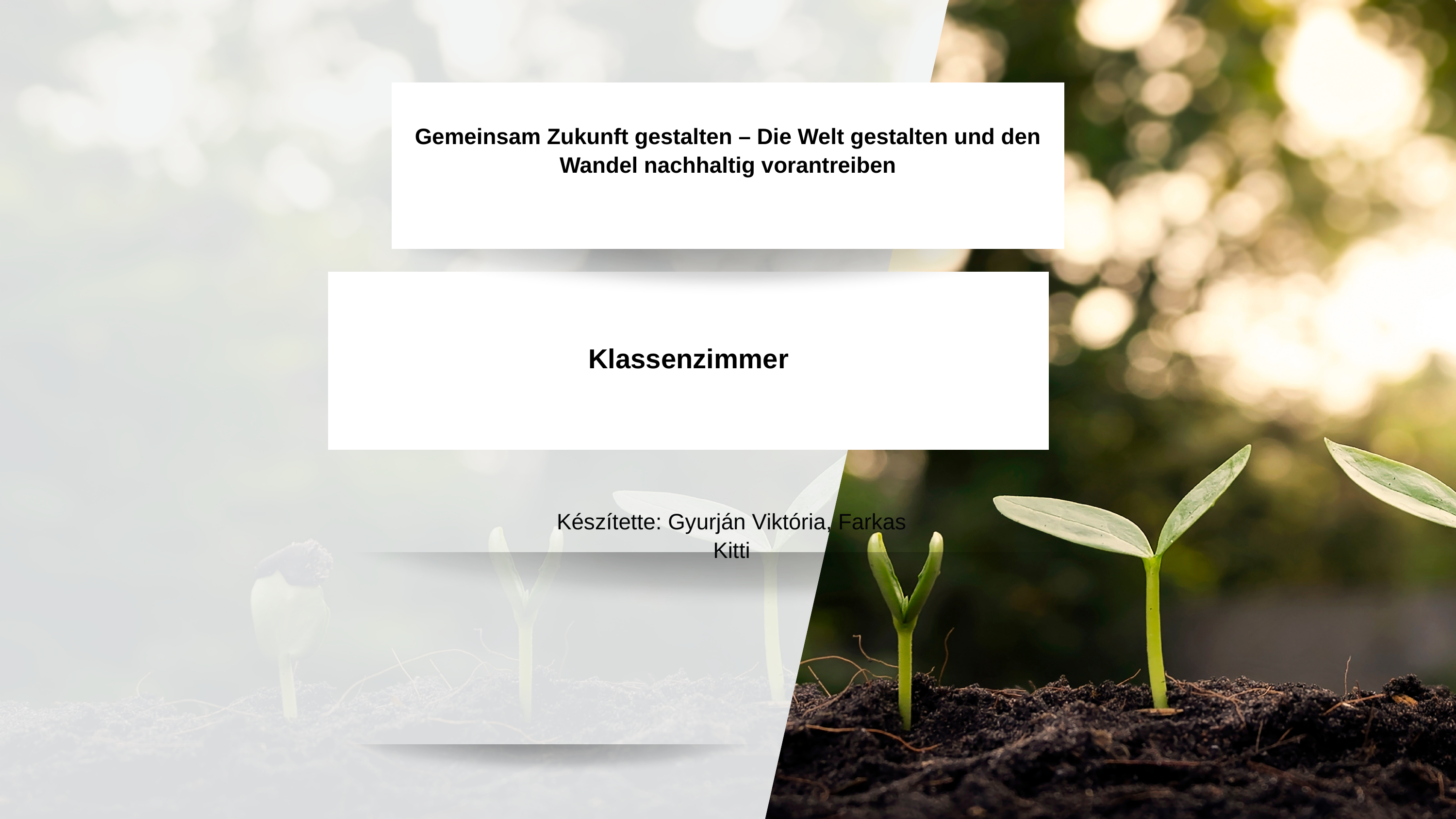

Gemeinsam Zukunft gestalten – Die Welt gestalten und den Wandel nachhaltig vorantreiben

Klassenzimmer
Készítette: Gyurján Viktória, Farkas Kitti